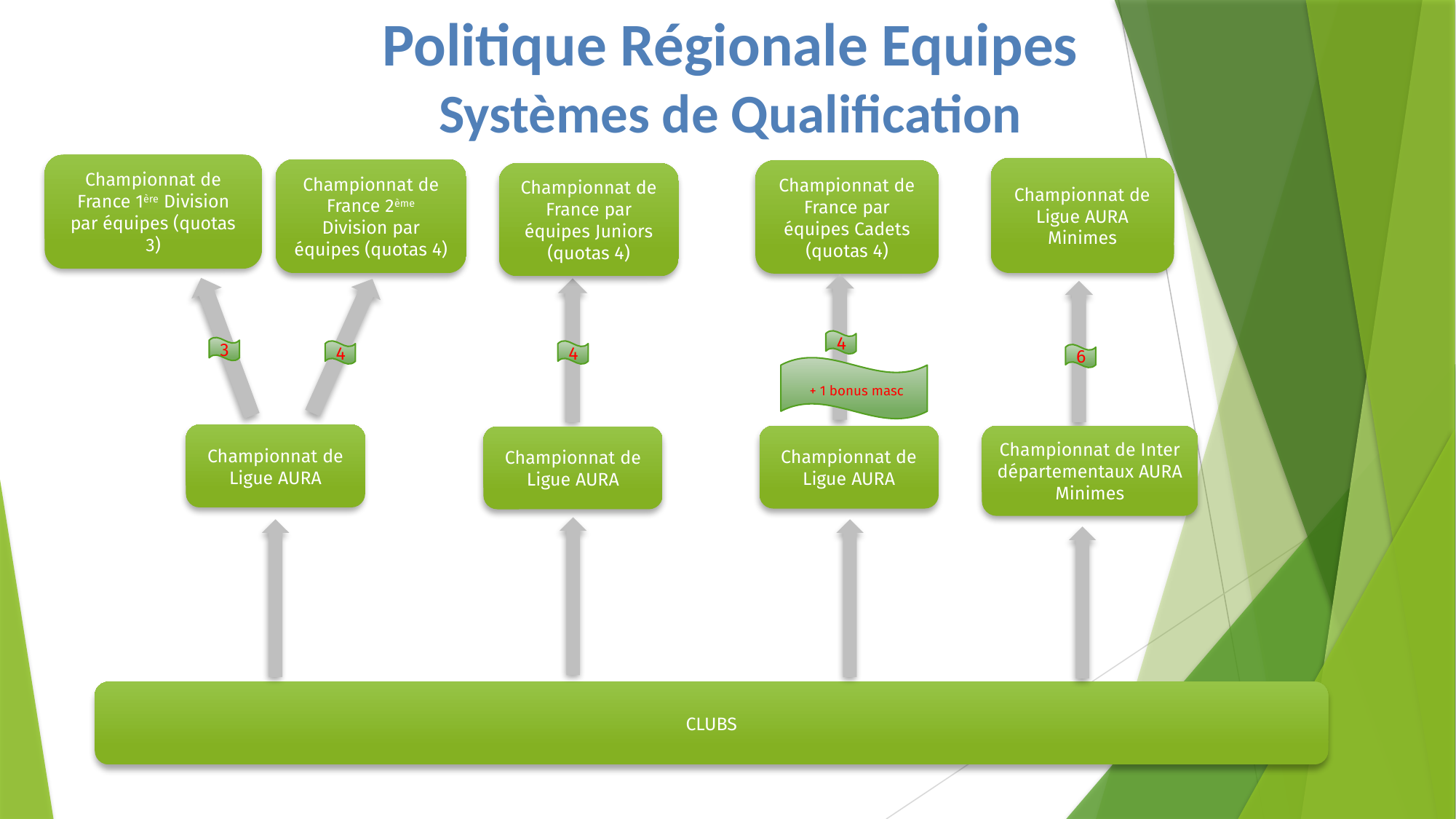

Politique Régionale Equipes
Systèmes de Qualification
Championnat de France 1ère Division par équipes (quotas 3)
Championnat de Ligue AURA
Minimes
Championnat de France 2ème Division par équipes (quotas 4)
Championnat de France par équipes Cadets (quotas 4)
Championnat de France par équipes Juniors (quotas 4)

4
3
4
4
6
 + 1 bonus masc
Championnat de Ligue AURA
Championnat de Ligue AURA

Championnat de Inter départementaux AURA Minimes

Championnat de Ligue AURA

CLUBS